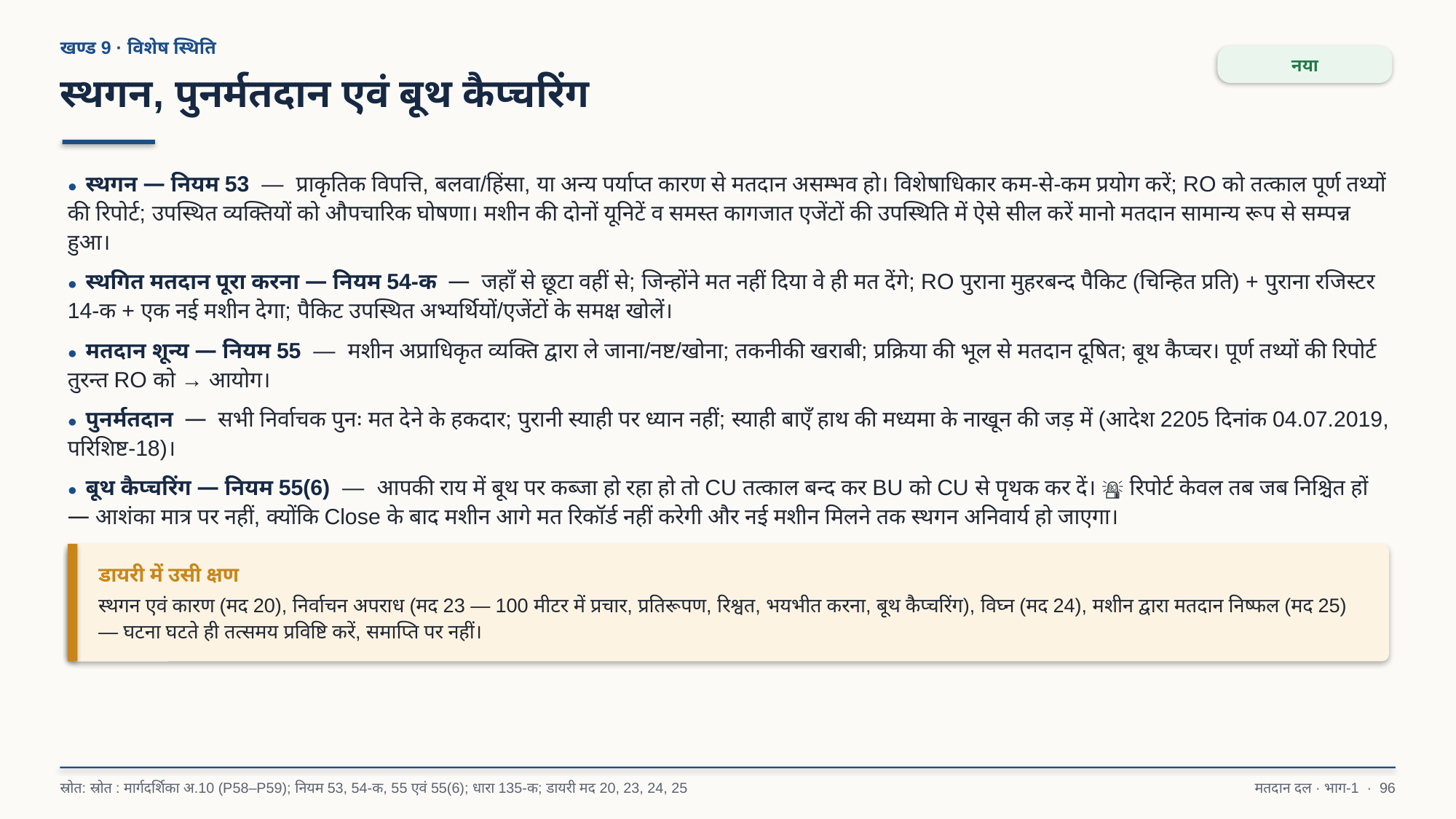

खण्ड 9 · विशेष स्थिति
नया
स्थगन, पुनर्मतदान एवं बूथ कैप्चरिंग

●  स्थगन — नियम 53  —  प्राकृतिक विपत्ति, बलवा/हिंसा, या अन्य पर्याप्त कारण से मतदान असम्भव हो। विशेषाधिकार कम-से-कम प्रयोग करें; RO को तत्काल पूर्ण तथ्यों की रिपोर्ट; उपस्थित व्यक्तियों को औपचारिक घोषणा। मशीन की दोनों यूनिटें व समस्त कागजात एजेंटों की उपस्थिति में ऐसे सील करें मानो मतदान सामान्य रूप से सम्पन्न हुआ।
●  स्थगित मतदान पूरा करना — नियम 54-क  —  जहाँ से छूटा वहीं से; जिन्होंने मत नहीं दिया वे ही मत देंगे; RO पुराना मुहरबन्द पैकिट (चिन्हित प्रति) + पुराना रजिस्टर 14-क + एक नई मशीन देगा; पैकिट उपस्थित अभ्यर्थियों/एजेंटों के समक्ष खोलें।
●  मतदान शून्य — नियम 55  —  मशीन अप्राधिकृत व्यक्ति द्वारा ले जाना/नष्ट/खोना; तकनीकी खराबी; प्रक्रिया की भूल से मतदान दूषित; बूथ कैप्चर। पूर्ण तथ्यों की रिपोर्ट तुरन्त RO को → आयोग।
●  पुनर्मतदान  —  सभी निर्वाचक पुनः मत देने के हकदार; पुरानी स्याही पर ध्यान नहीं; स्याही बाएँ हाथ की मध्यमा के नाखून की जड़ में (आदेश 2205 दिनांक 04.07.2019, परिशिष्ट-18)।
●  बूथ कैप्चरिंग — नियम 55(6)  —  आपकी राय में बूथ पर कब्जा हो रहा हो तो CU तत्काल बन्द कर BU को CU से पृथक कर दें। 🚨 रिपोर्ट केवल तब जब निश्चित हों — आशंका मात्र पर नहीं, क्योंकि Close के बाद मशीन आगे मत रिकॉर्ड नहीं करेगी और नई मशीन मिलने तक स्थगन अनिवार्य हो जाएगा।

डायरी में उसी क्षण
स्थगन एवं कारण (मद 20), निर्वाचन अपराध (मद 23 — 100 मीटर में प्रचार, प्रतिरूपण, रिश्वत, भयभीत करना, बूथ कैप्चरिंग), विघ्न (मद 24), मशीन द्वारा मतदान निष्फल (मद 25) — घटना घटते ही तत्समय प्रविष्टि करें, समाप्ति पर नहीं।

स्रोत: स्रोत : मार्गदर्शिका अ.10 (P58–P59); नियम 53, 54-क, 55 एवं 55(6); धारा 135-क; डायरी मद 20, 23, 24, 25
मतदान दल · भाग-1  ·  96